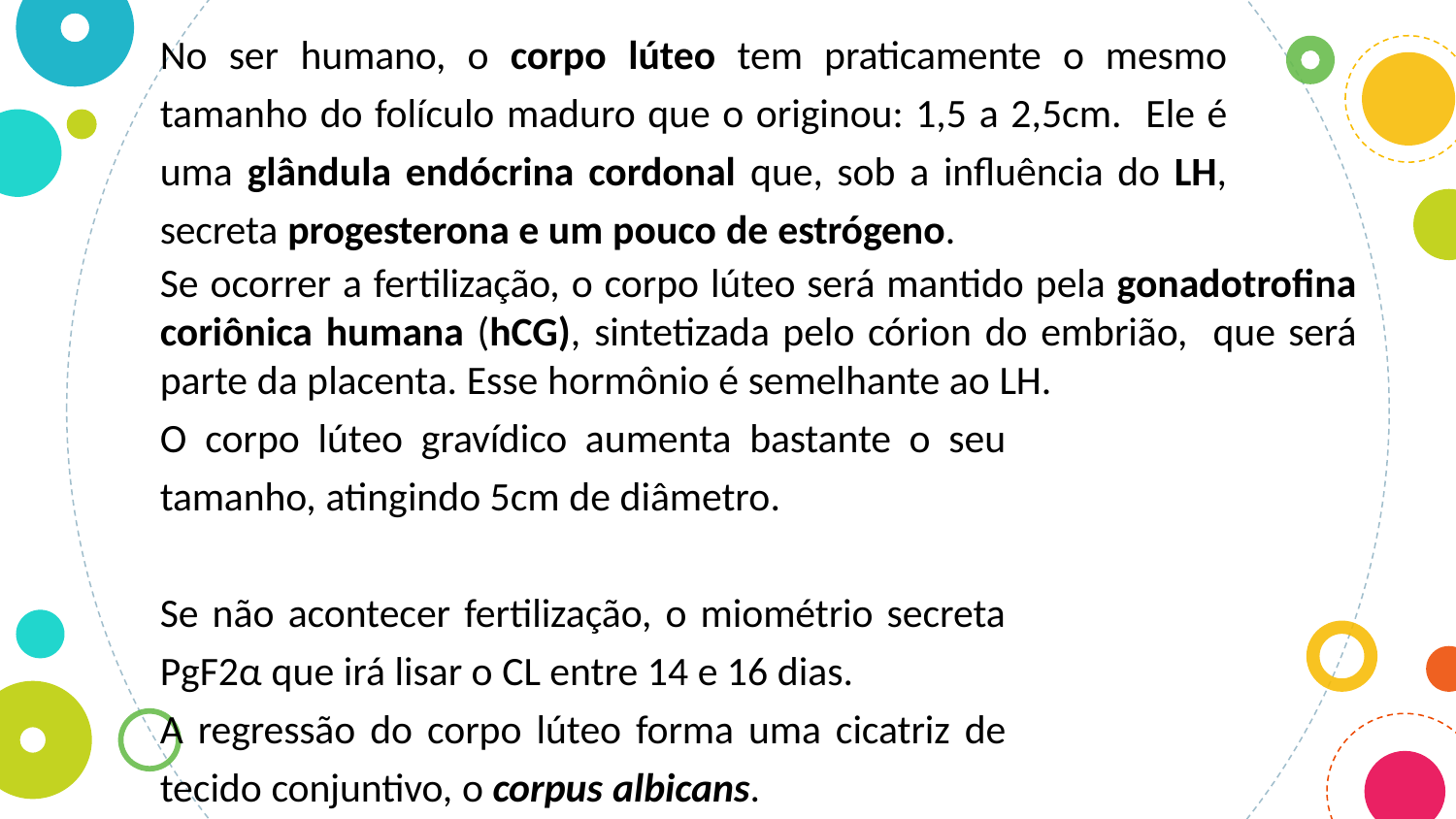

No ser humano, o corpo lúteo tem praticamente o mesmo tamanho do folículo maduro que o originou: 1,5 a 2,5cm.  Ele é uma glândula endócrina cordonal que, sob a influência do LH, secreta progesterona e um pouco de estrógeno.
Se ocorrer a fertilização, o corpo lúteo será mantido pela gonadotrofina coriônica humana (hCG), sintetizada pelo córion do embrião,  que será parte da placenta. Esse hormônio é semelhante ao LH.
O corpo lúteo gravídico aumenta bastante o seu tamanho, atingindo 5cm de diâmetro.

Se não acontecer fertilização, o miométrio secreta PgF2α que irá lisar o CL entre 14 e 16 dias.
A regressão do corpo lúteo forma uma cicatriz de tecido conjuntivo, o corpus albicans.
T. Montanari, UFSM
T. Montanari, UFSM